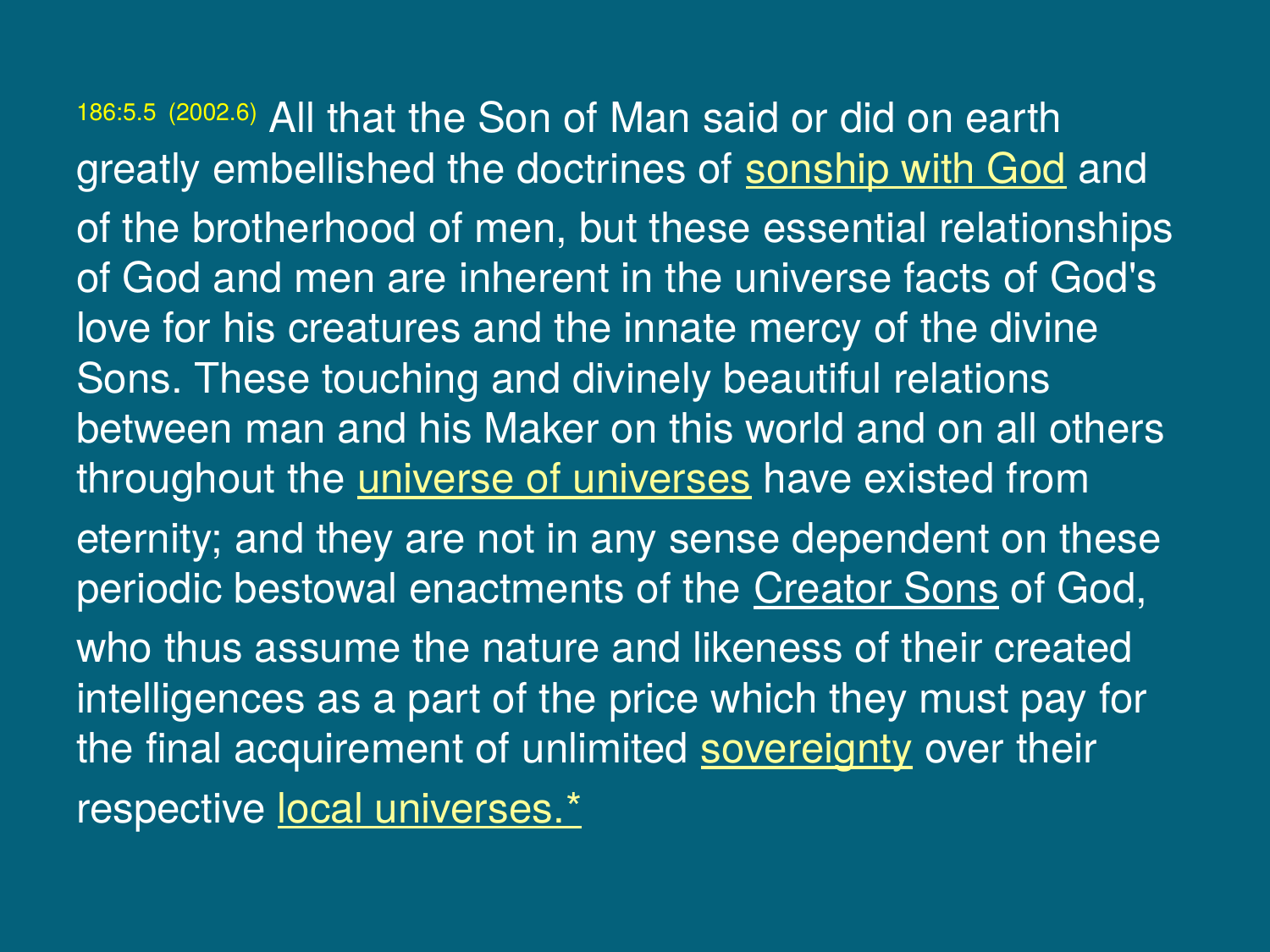

186:5.5 (2002.6) All that the Son of Man said or did on earth greatly embellished the doctrines of sonship with God and of the brotherhood of men, but these essential relationships of God and men are inherent in the universe facts of God's love for his creatures and the innate mercy of the divine Sons. These touching and divinely beautiful relations between man and his Maker on this world and on all others throughout the universe of universes have existed from eternity; and they are not in any sense dependent on these periodic bestowal enactments of the Creator Sons of God, who thus assume the nature and likeness of their created intelligences as a part of the price which they must pay for the final acquirement of unlimited sovereignty over their respective local universes.*